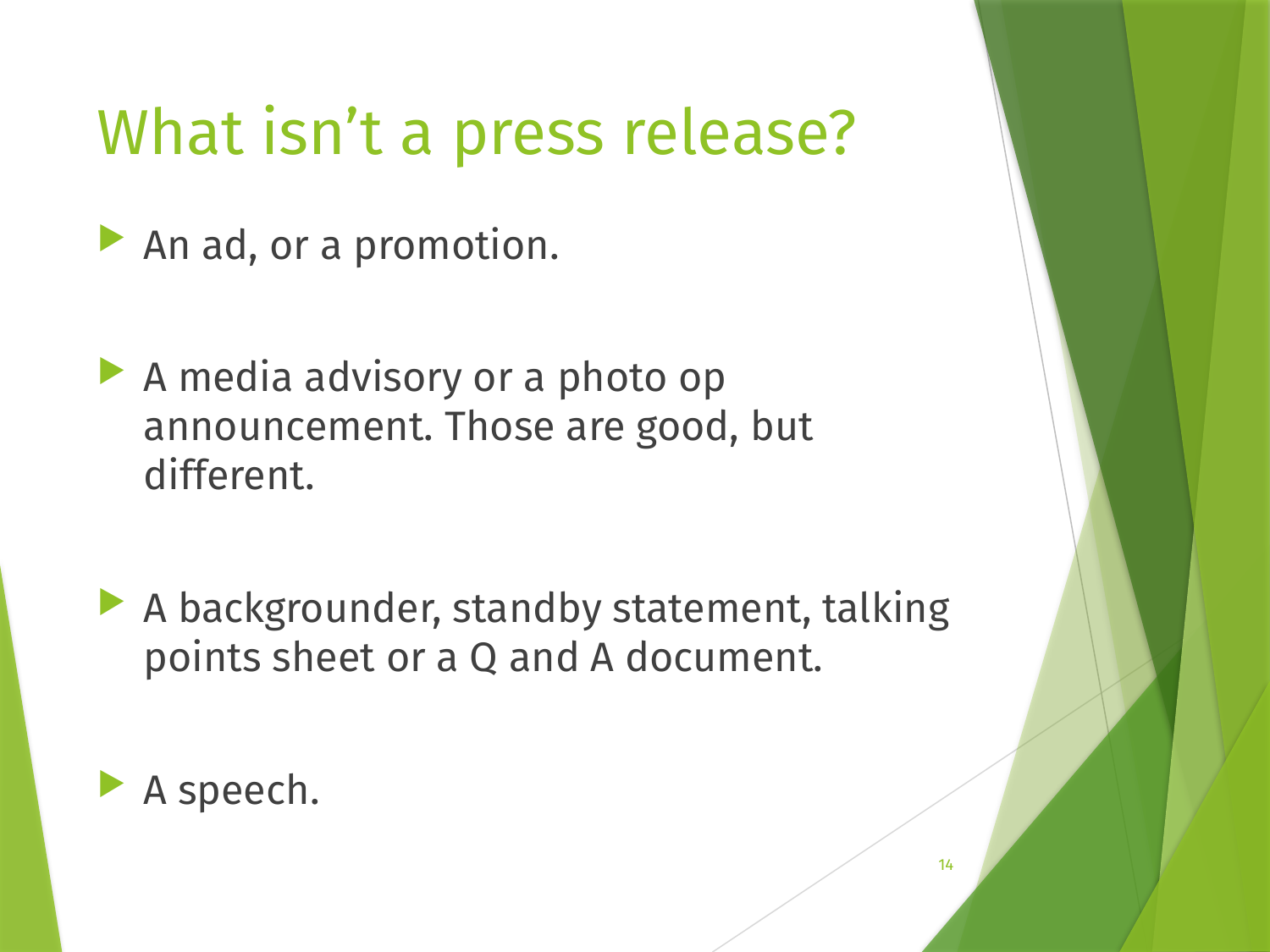

# What isn’t a press release?
An ad, or a promotion.

A media advisory or a photo op announcement. Those are good, but different.

A backgrounder, standby statement, talking points sheet or a Q and A document.

A speech.

14